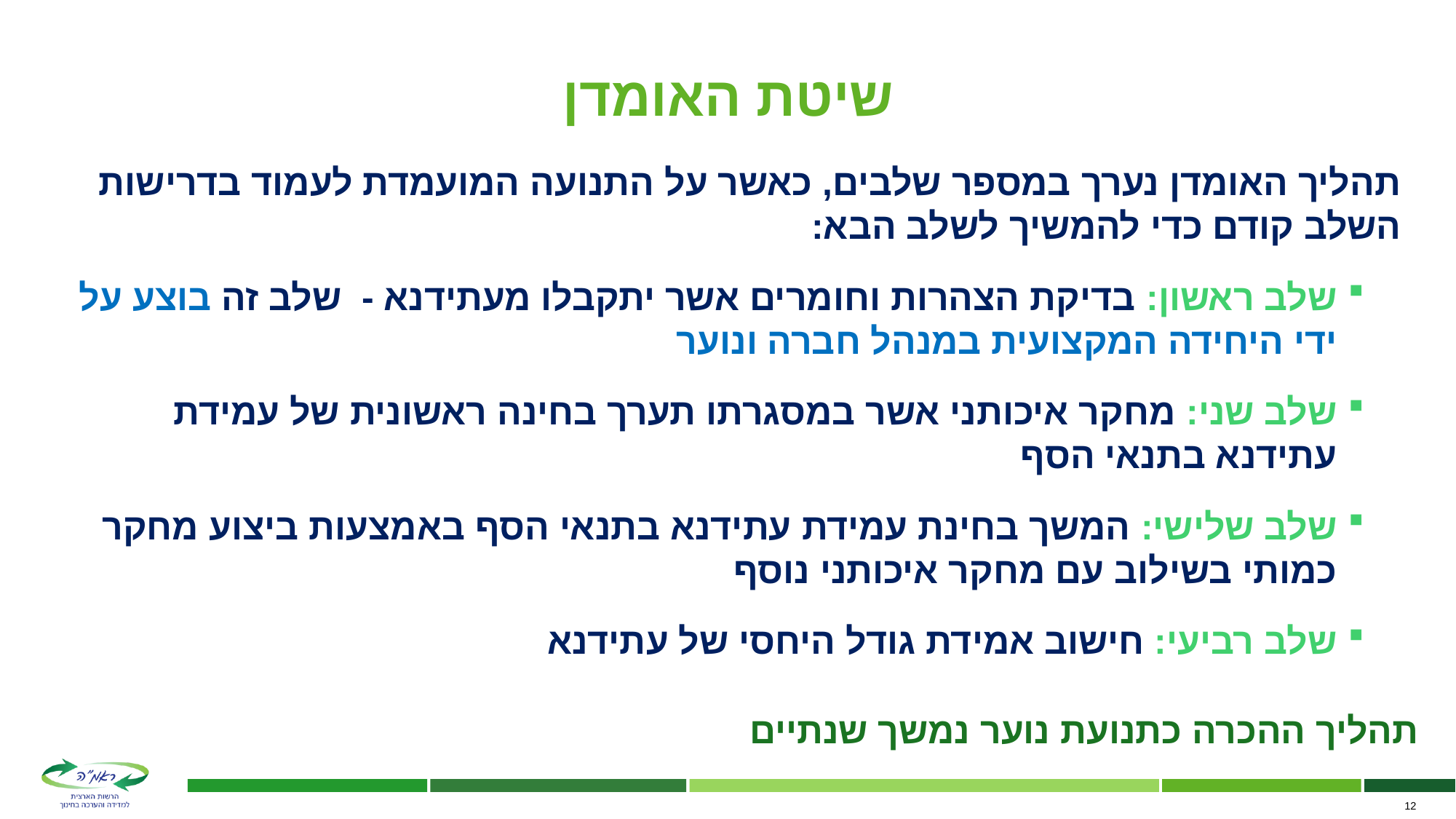

שיטת האומדן
תהליך האומדן נערך במספר שלבים, כאשר על התנועה המועמדת לעמוד בדרישות השלב קודם כדי להמשיך לשלב הבא:
שלב ראשון: בדיקת הצהרות וחומרים אשר יתקבלו מעתידנא -  שלב זה בוצע על ידי היחידה המקצועית במנהל חברה ונוער
שלב שני: מחקר איכותני אשר במסגרתו תערך בחינה ראשונית של עמידת עתידנא בתנאי הסף
שלב שלישי: המשך בחינת עמידת עתידנא בתנאי הסף באמצעות ביצוע מחקר כמותי בשילוב עם מחקר איכותני נוסף
שלב רביעי: חישוב אמידת גודל היחסי של עתידנא
תהליך ההכרה כתנועת נוער נמשך שנתיים